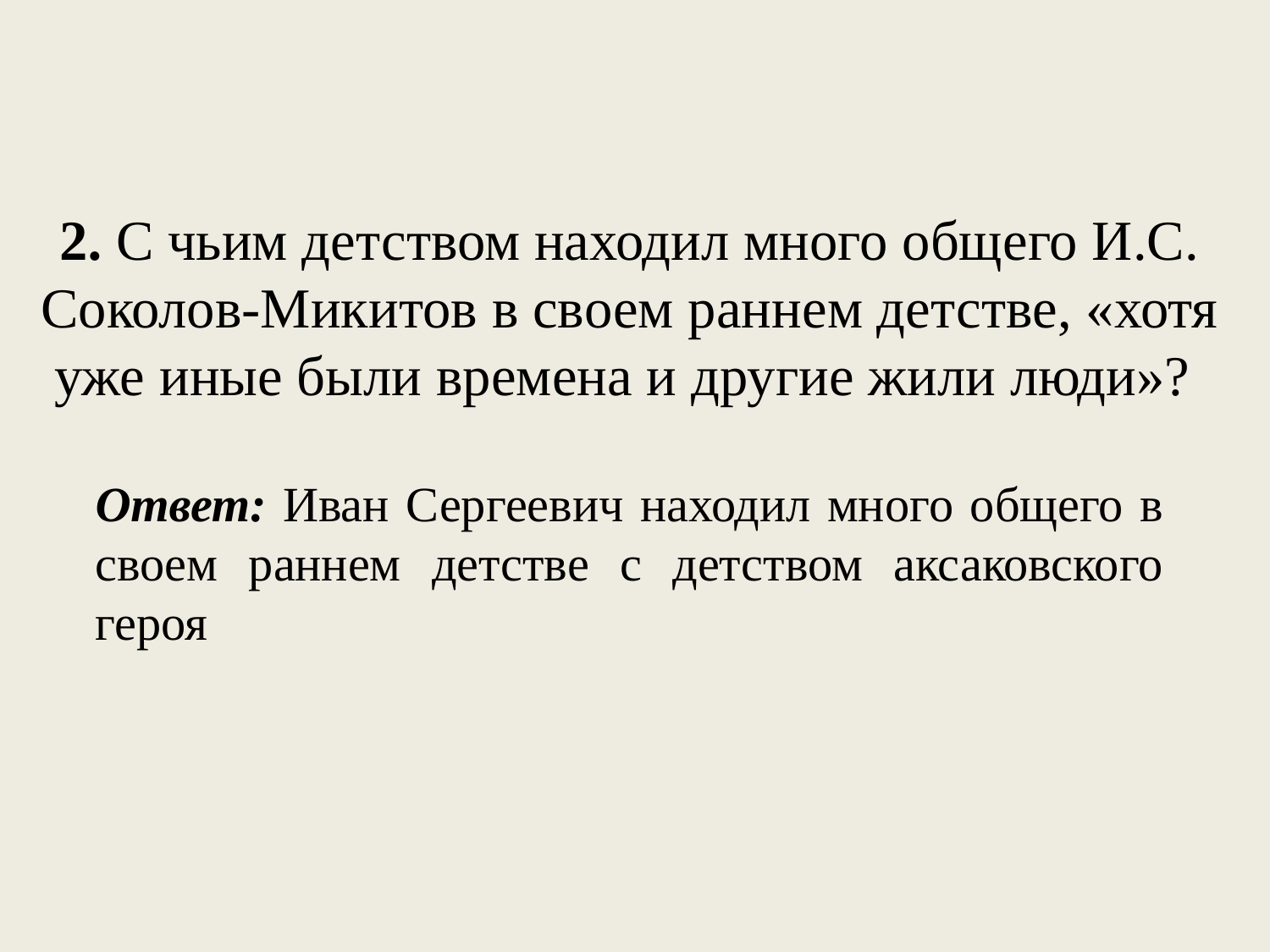

# 2. С чьим детством находил много общего И.С. Соколов-Микитов в своем раннем детстве, «хотя уже иные были времена и другие жили люди»?
Ответ: Иван Сергеевич находил много общего в своем раннем детстве с детством аксаковского героя